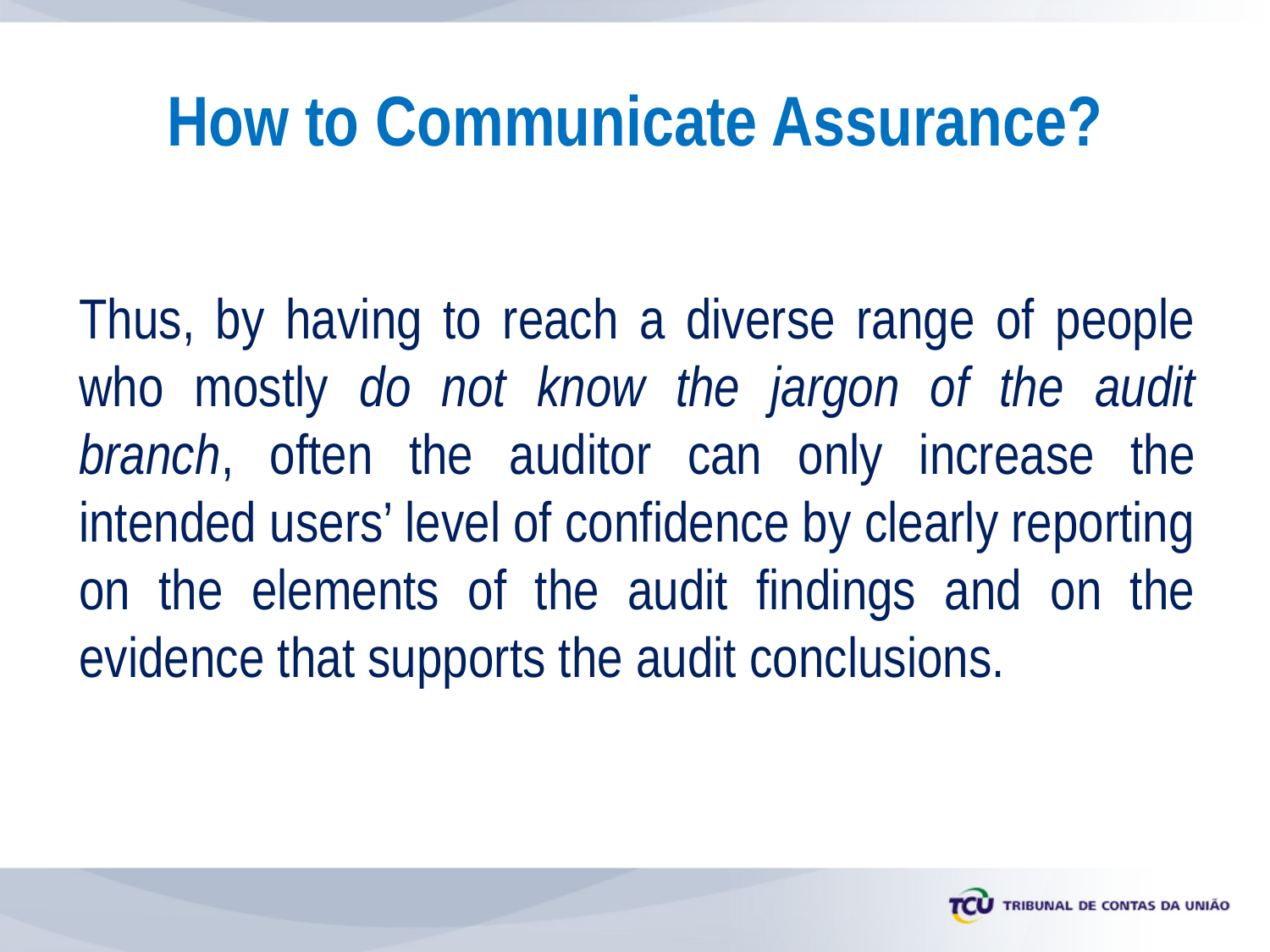

# How to Communicate Assurance?
Thus, by having to reach a diverse range of people who mostly do not know the jargon of the audit branch, often the auditor can only increase the intended users’ level of confidence by clearly reporting on the elements of the audit findings and on the evidence that supports the audit conclusions.